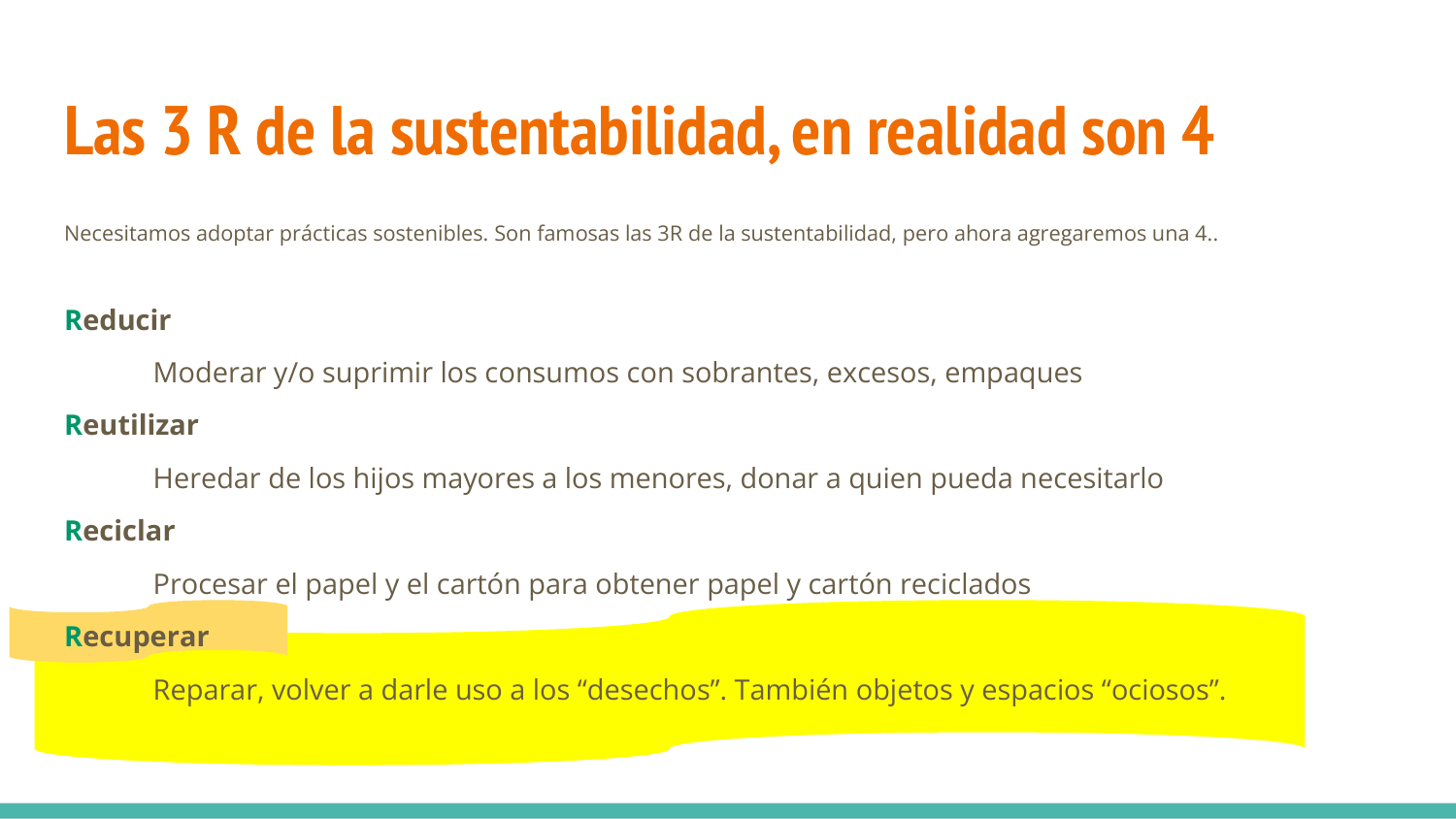

# Las 3 R de la sustentabilidad, en realidad son 4
Necesitamos adoptar prácticas sostenibles. Son famosas las 3R de la sustentabilidad, pero ahora agregaremos una 4..
Reducir
Moderar y/o suprimir los consumos con sobrantes, excesos, empaques
Reutilizar
Heredar de los hijos mayores a los menores, donar a quien pueda necesitarlo
Reciclar
Procesar el papel y el cartón para obtener papel y cartón reciclados
Recuperar
Reparar, volver a darle uso a los “desechos”. También objetos y espacios “ociosos”.